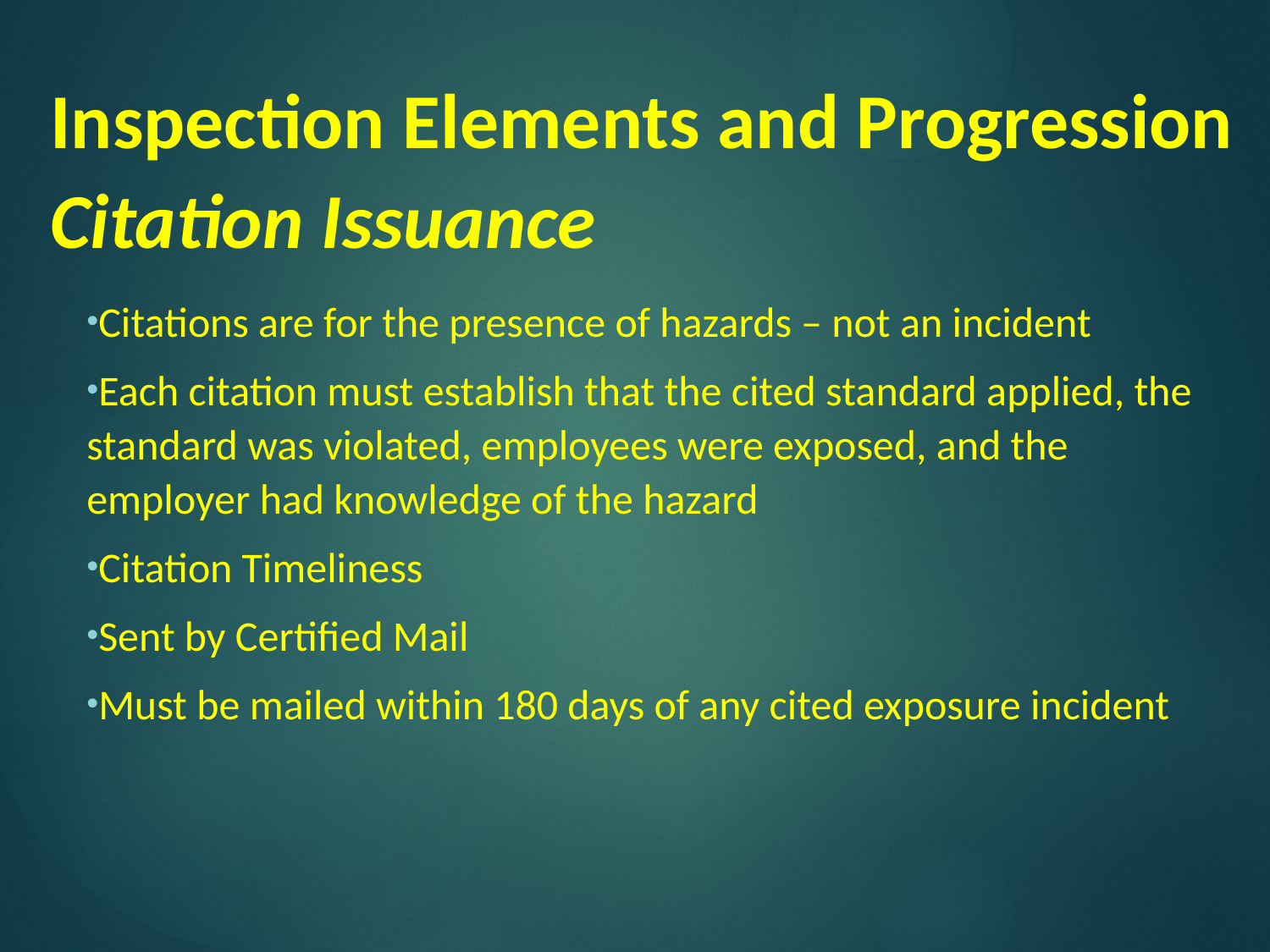

# Inspection Elements and Progression Citation Issuance
Citations are for the presence of hazards – not an incident
Each citation must establish that the cited standard applied, the standard was violated, employees were exposed, and the employer had knowledge of the hazard
Citation Timeliness
Sent by Certified Mail
Must be mailed within 180 days of any cited exposure incident